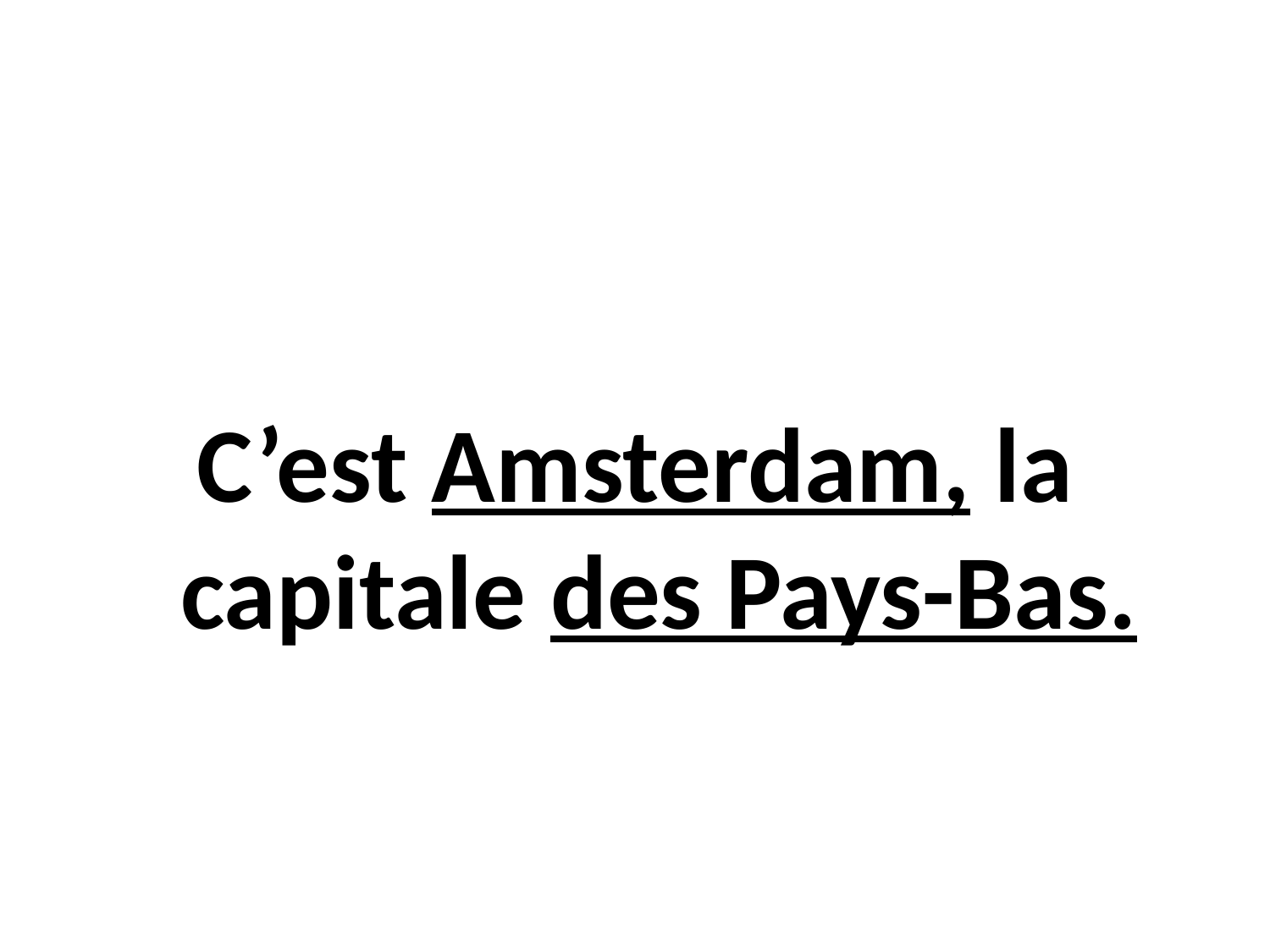

#

C’est Amsterdam, la capitale des Pays-Bas.